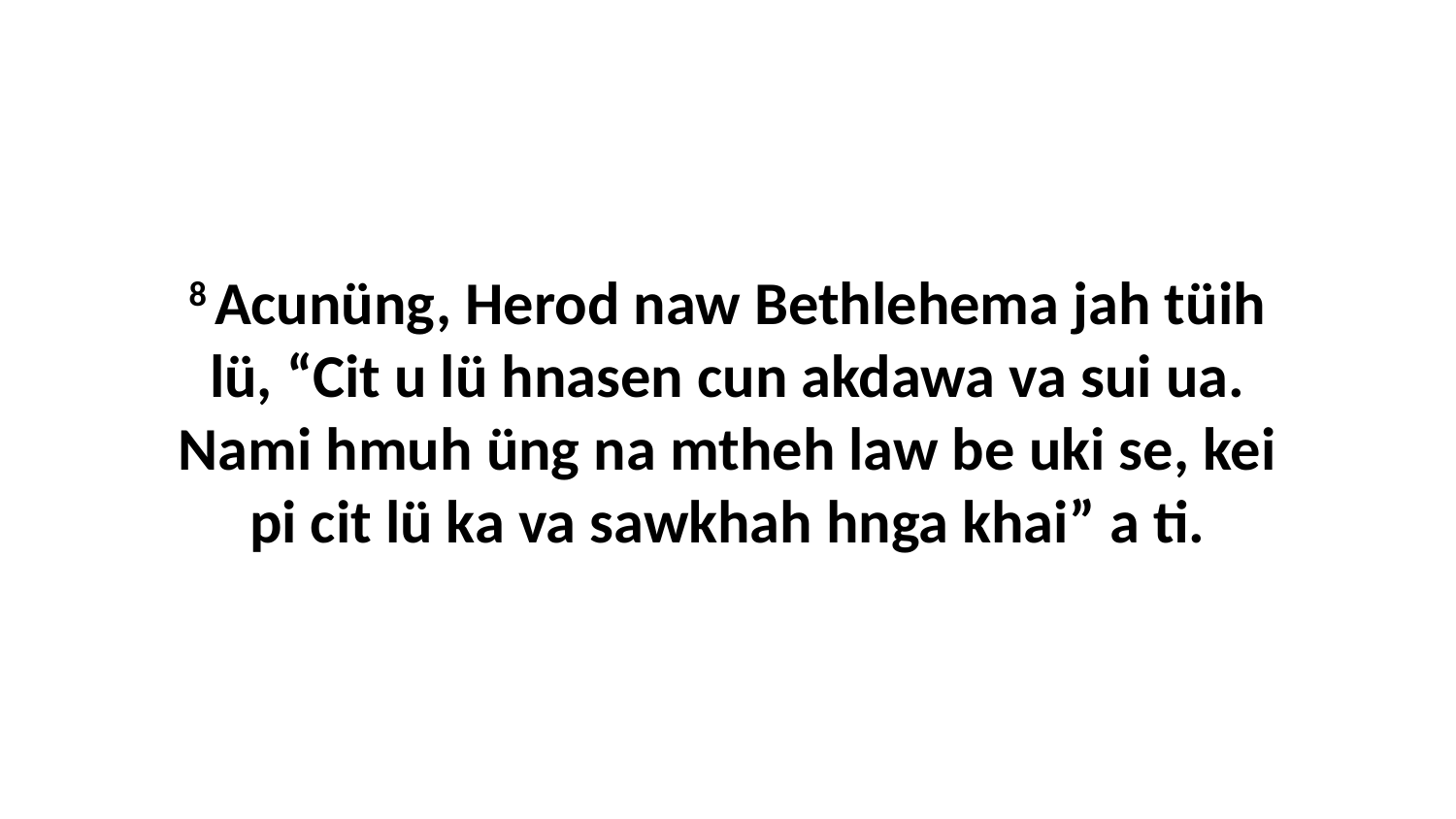

8 Acunüng, Herod naw Bethlehema jah tüih lü, “Cit u lü hnasen cun akdawa va sui ua. Nami hmuh üng na mtheh law be uki se, kei pi cit lü ka va sawkhah hnga khai” a ti.